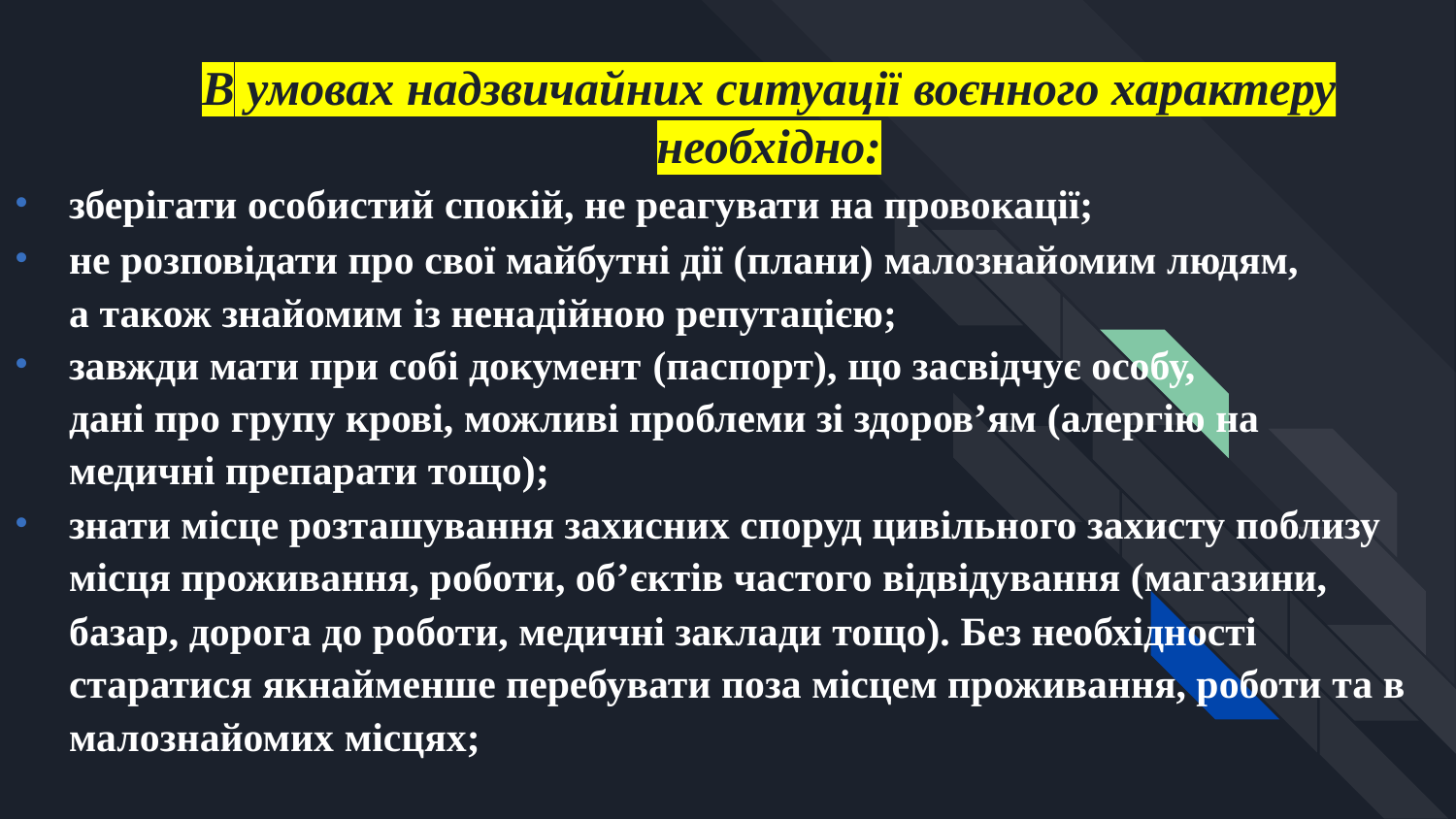

В умовах надзвичайних ситуації воєнного характеру необхідно:
зберігати особистий спокій, не реагувати на провокації;
не розповідати про свої майбутні дії (плани) малознайомим людям, а також знайомим із ненадійною репутацією;
завжди мати при собі документ (паспорт), що засвідчує особу, дані про групу крові, можливі проблеми зі здоров’ям (алергію на медичні препарати тощо);
знати місце розташування захисних споруд цивільного захисту поблизу місця проживання, роботи, об’єктів частого відвідування (магазини, базар, дорога до роботи, медичні заклади тощо). Без необхідності старатися якнайменше перебувати поза місцем проживання, роботи та в малознайомих місцях;